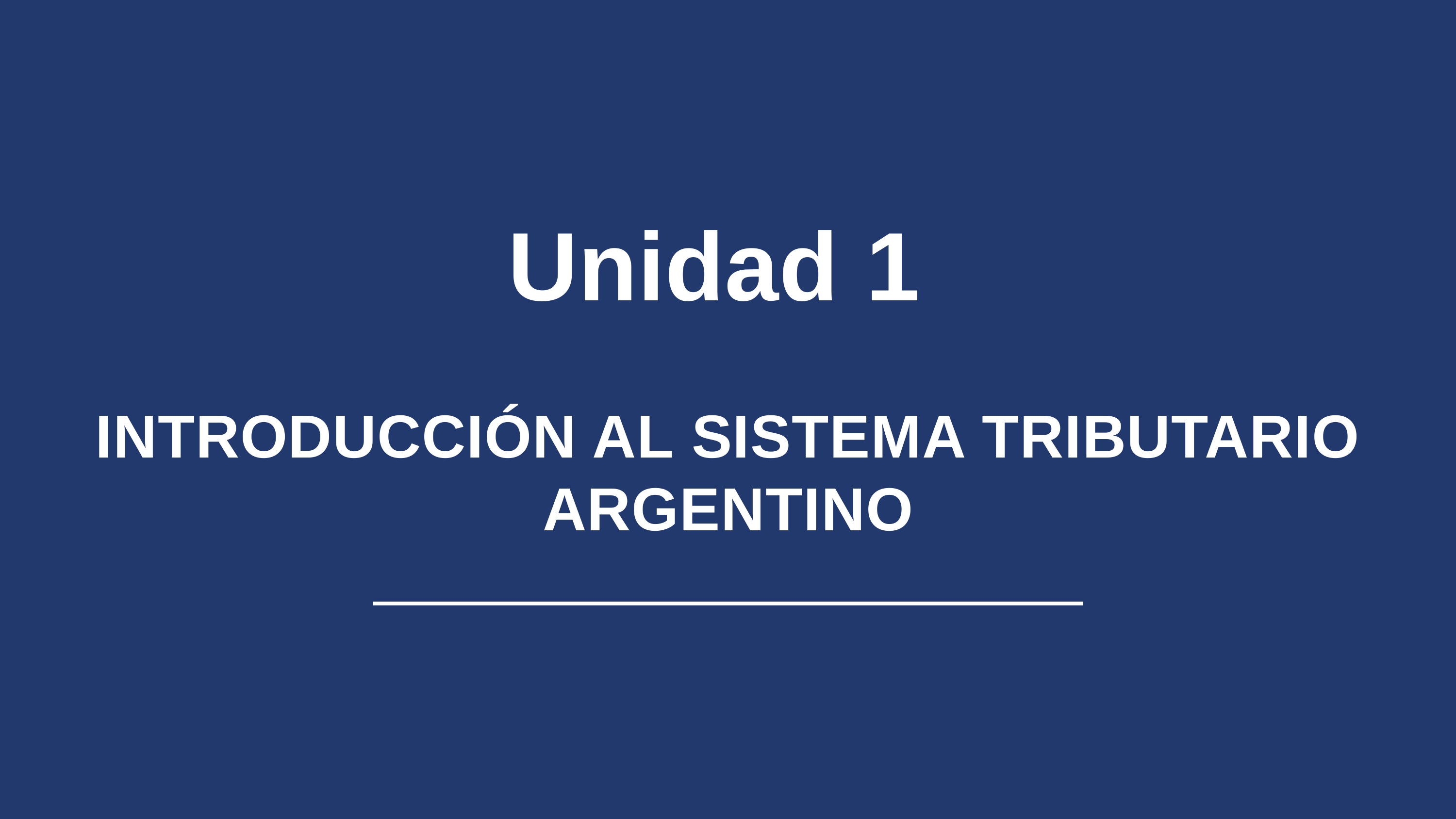

Unidad 1
INTRODUCCIÓN AL SISTEMA TRIBUTARIO
ARGENTINO